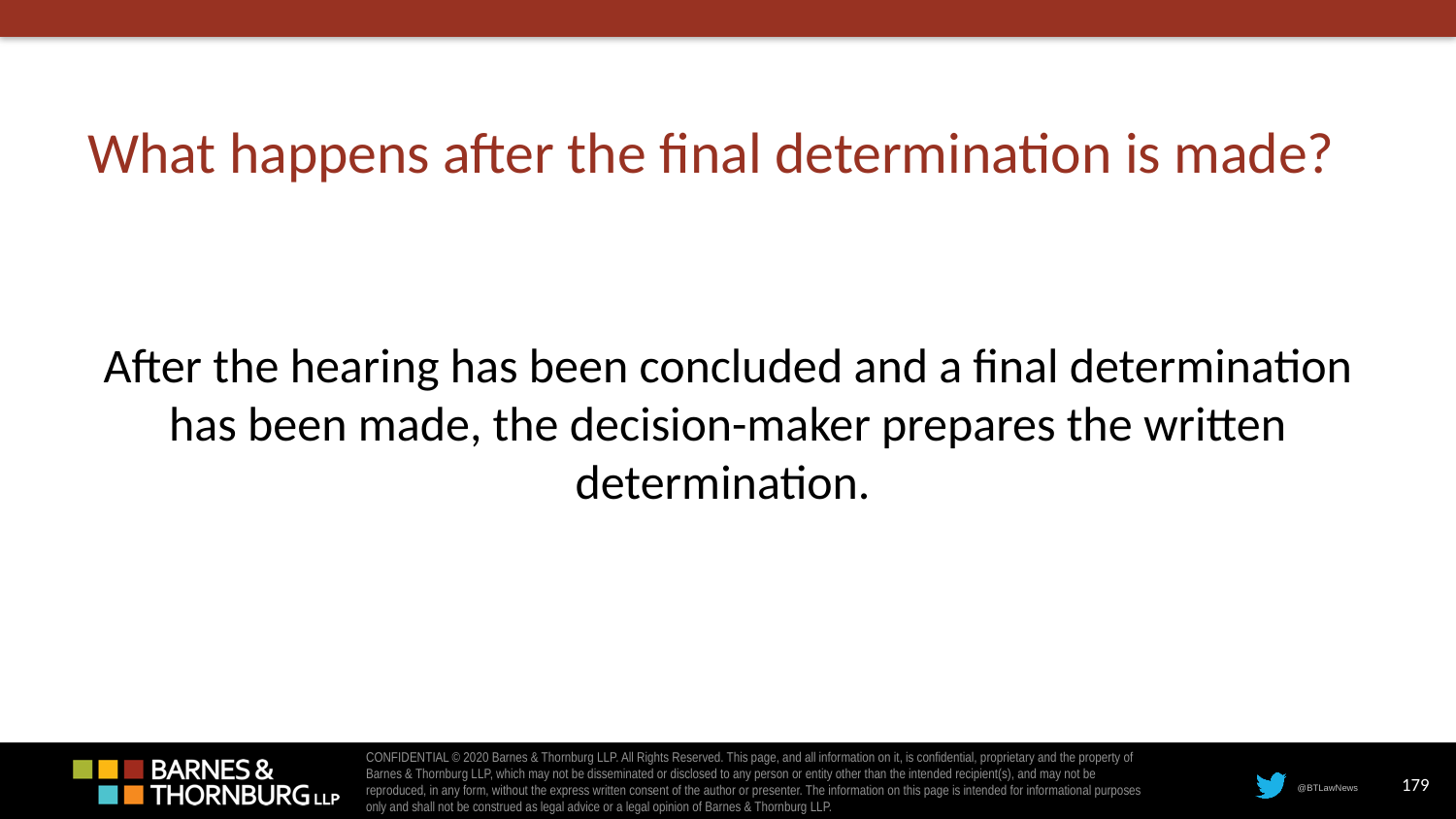

# What happens after the final determination is made?

After the hearing has been concluded and a final determination has been made, the decision-maker prepares the written determination.

179